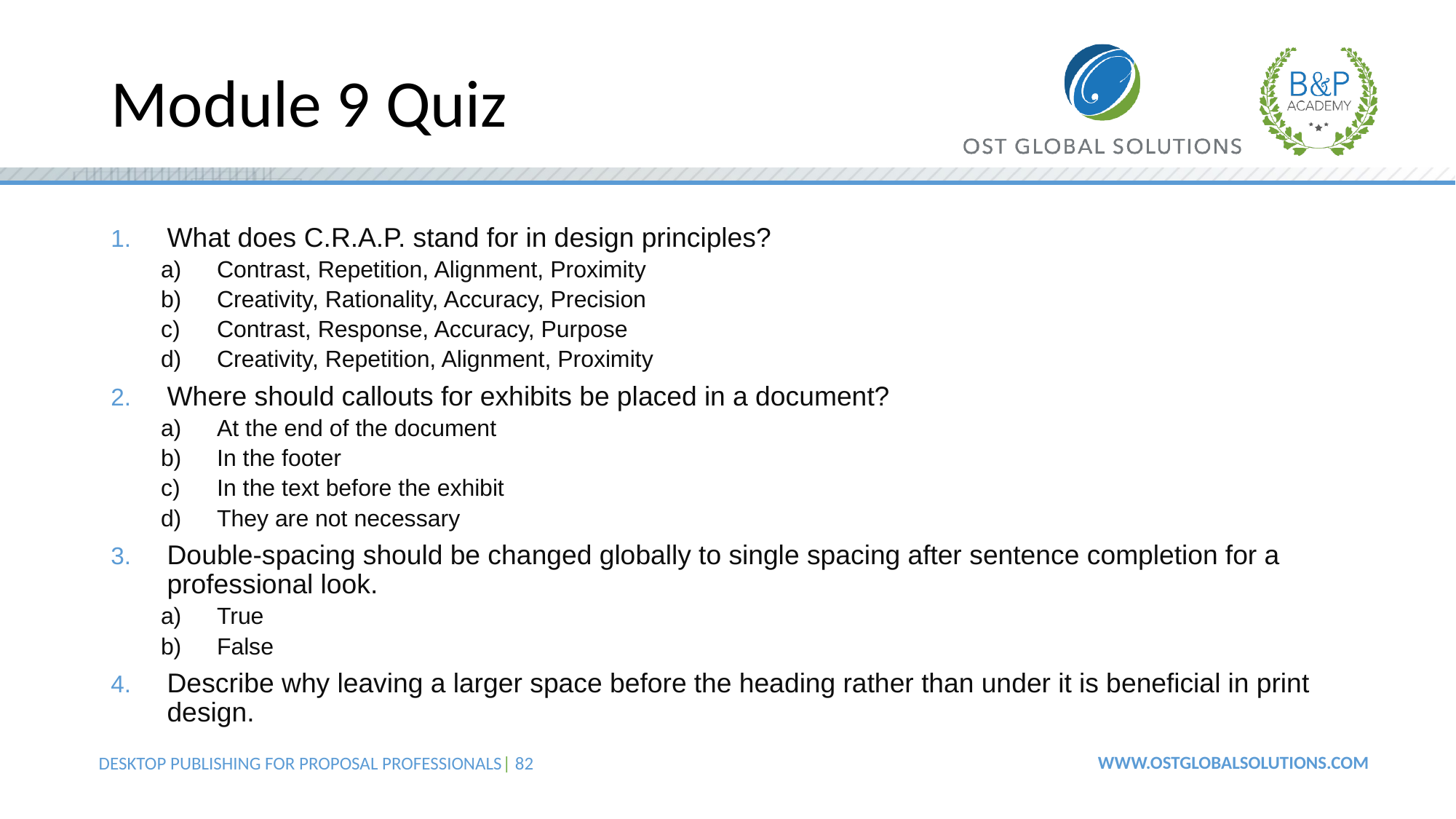

# Module 9 Quiz
What does C.R.A.P. stand for in design principles?
Contrast, Repetition, Alignment, Proximity
Creativity, Rationality, Accuracy, Precision
Contrast, Response, Accuracy, Purpose
Creativity, Repetition, Alignment, Proximity
Where should callouts for exhibits be placed in a document?
At the end of the document
In the footer
In the text before the exhibit
They are not necessary
Double-spacing should be changed globally to single spacing after sentence completion for a professional look.
True
False
Describe why leaving a larger space before the heading rather than under it is beneficial in print design.